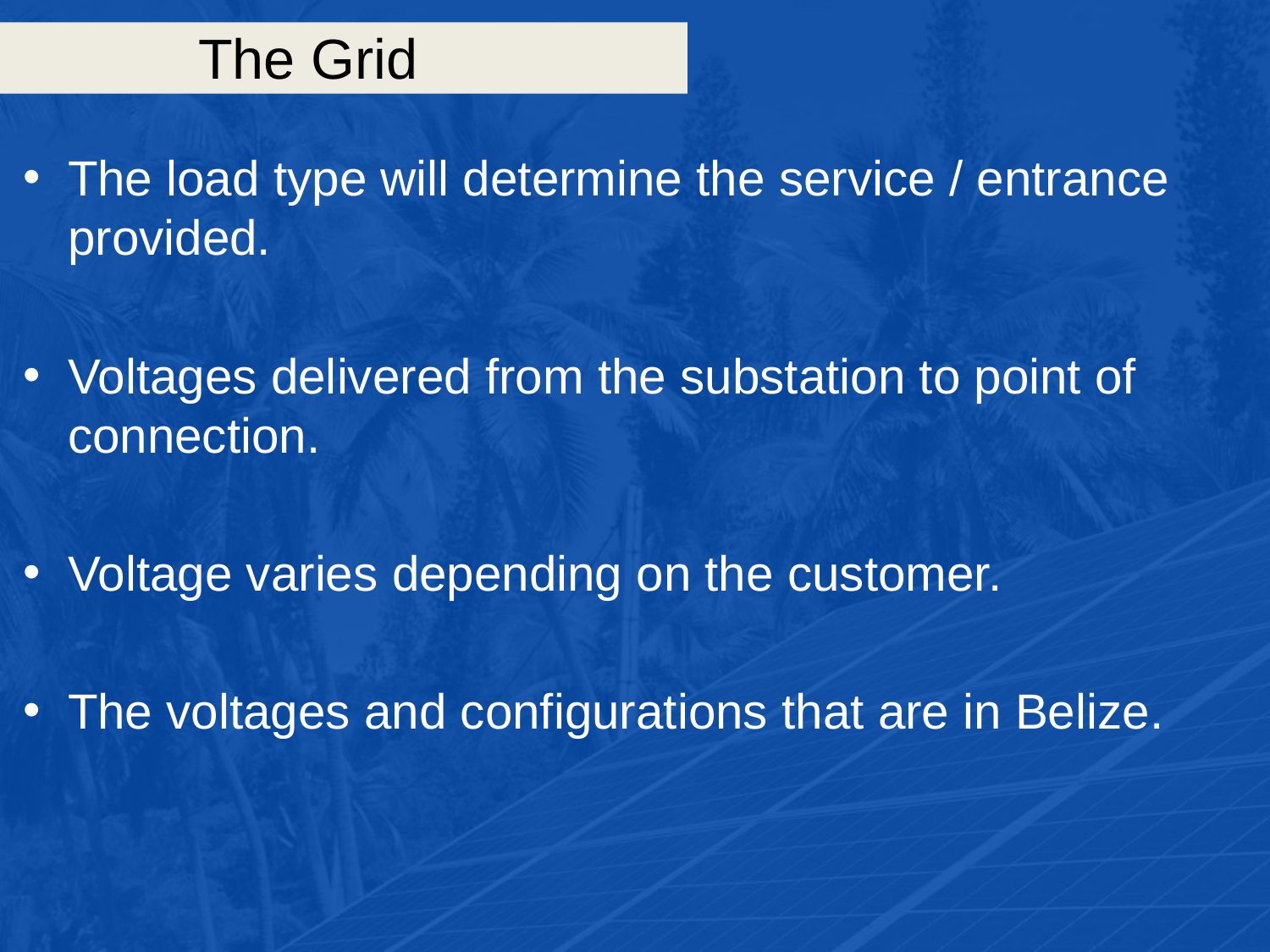

# The Grid
The load type will determine the service / entrance provided.

Voltages delivered from the substation to point of connection.

Voltage varies depending on the customer.

The voltages and configurations that are in Belize.